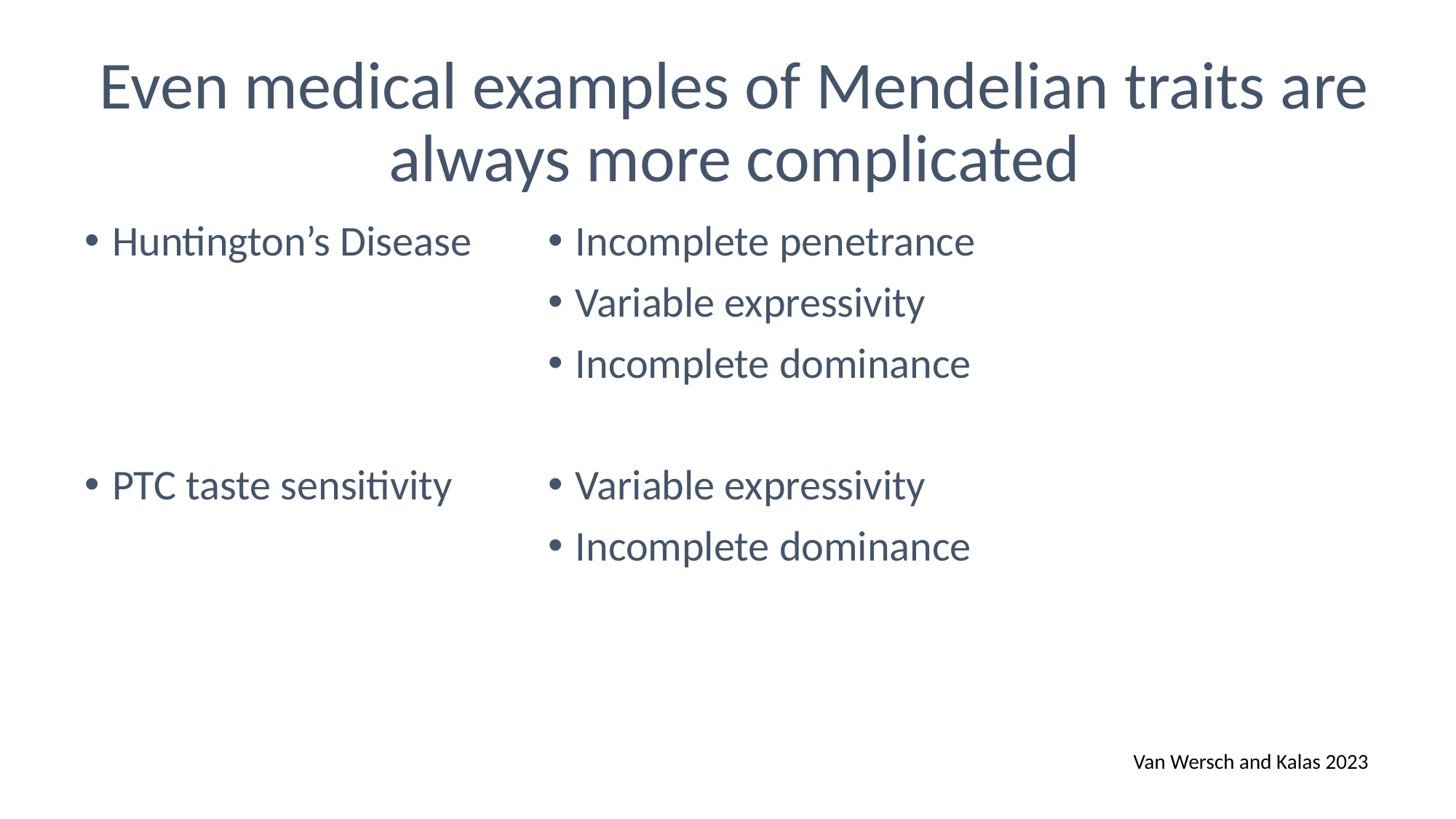

Even medical examples of Mendelian traits are always more complicated
Huntington’s Disease

PTC taste sensitivity

Incomplete penetrance
Variable expressivity
Incomplete dominance

Variable expressivity
Incomplete dominance

Van Wersch and Kalas 2023